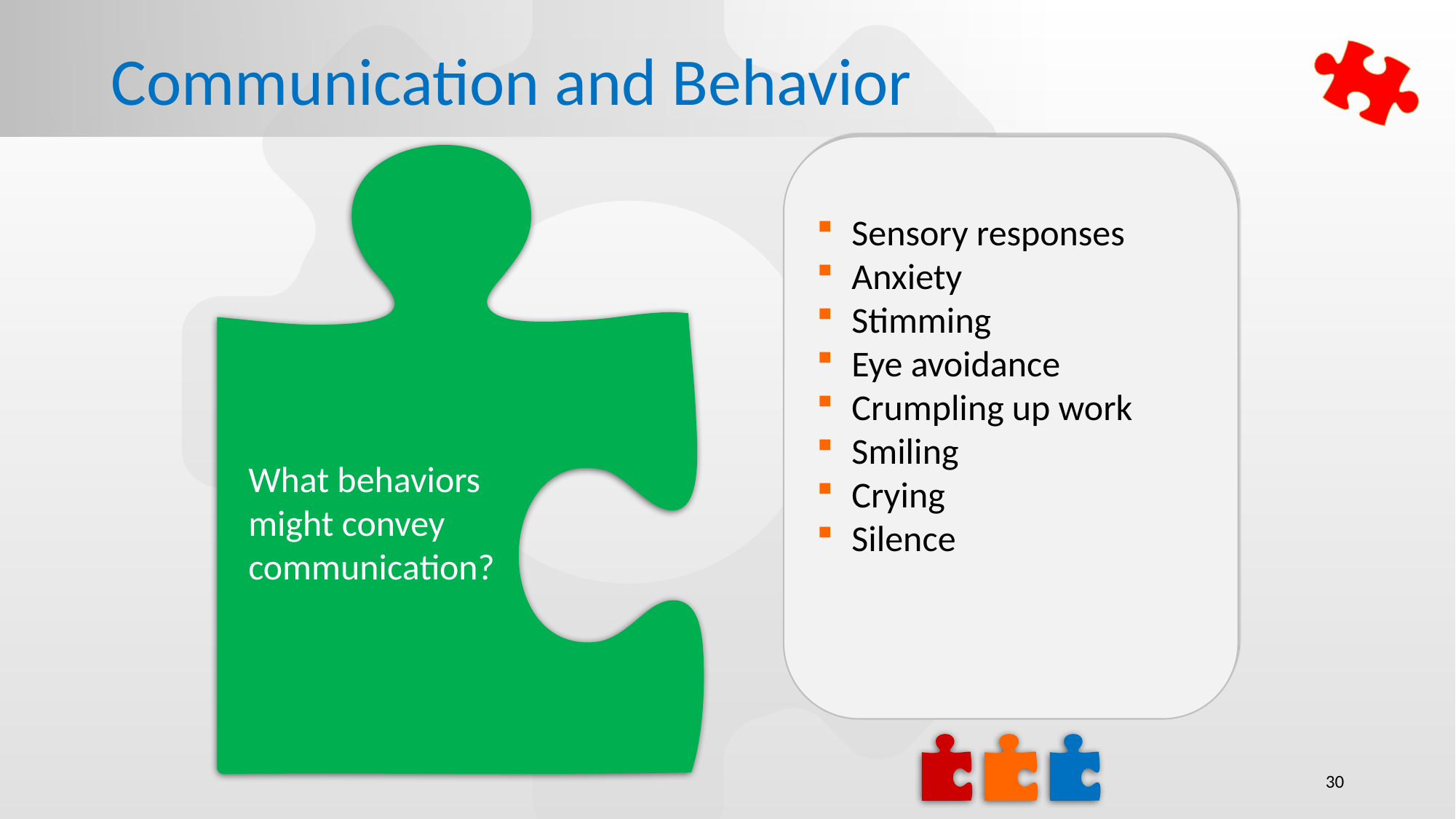

# Communication and Behavior

Sensory responses
Anxiety
Stimming
Eye avoidance
Crumpling up work
Smiling
Crying
Silence

What behaviors might convey communication?

30